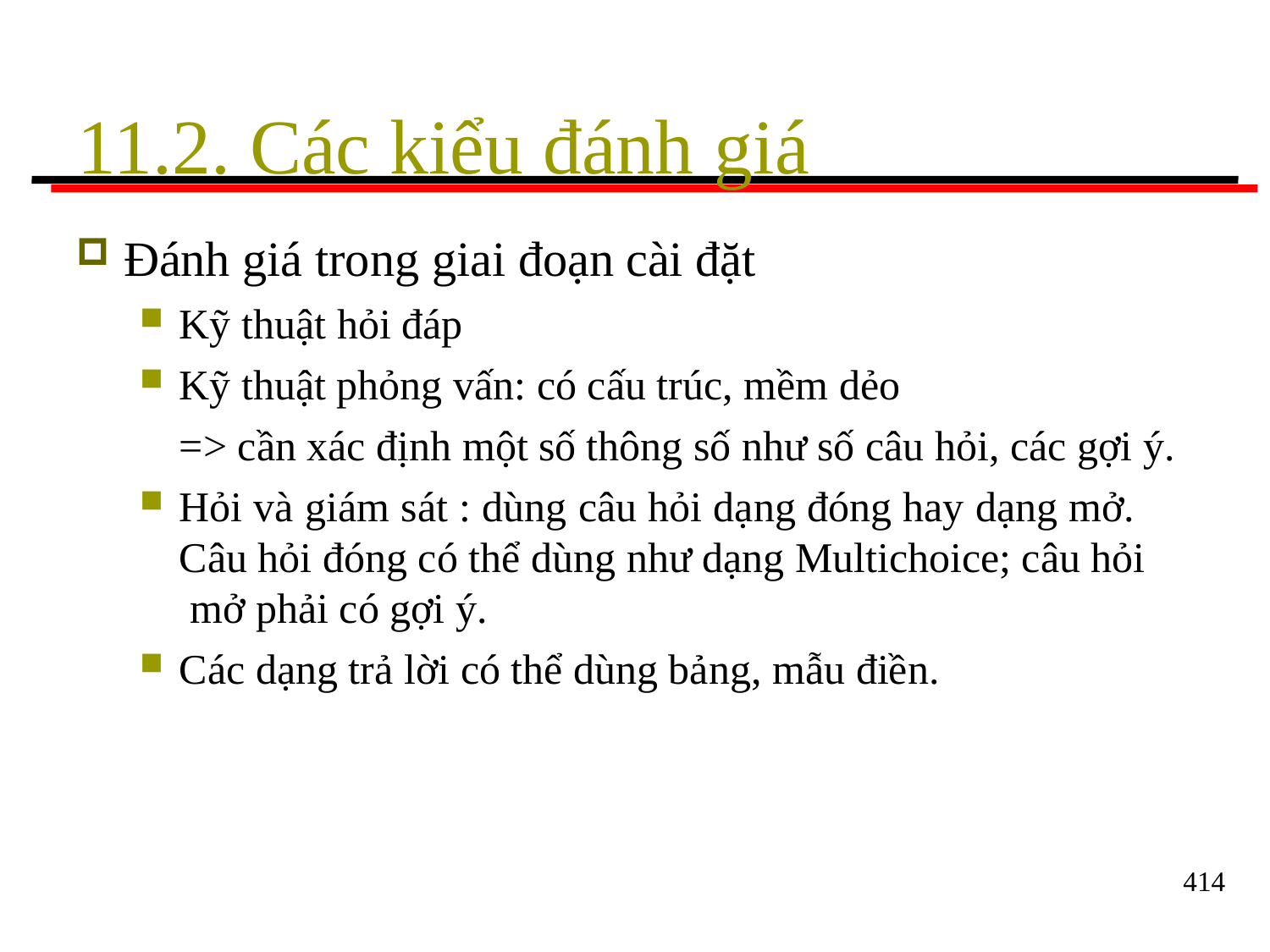

# 11.2. Các kiểu đánh giá
Đánh giá trong giai đoạn cài đặt
Kỹ thuật hỏi đáp
Kỹ thuật phỏng vấn: có cấu trúc, mềm dẻo
=> cần xác định một số thông số như số câu hỏi, các gợi ý.
Hỏi và giám sát : dùng câu hỏi dạng đóng hay dạng mở.  Câu hỏi đóng có thể dùng như dạng Multichoice; câu hỏi  mở phải có gợi ý.
Các dạng trả lời có thể dùng bảng, mẫu điền.
414